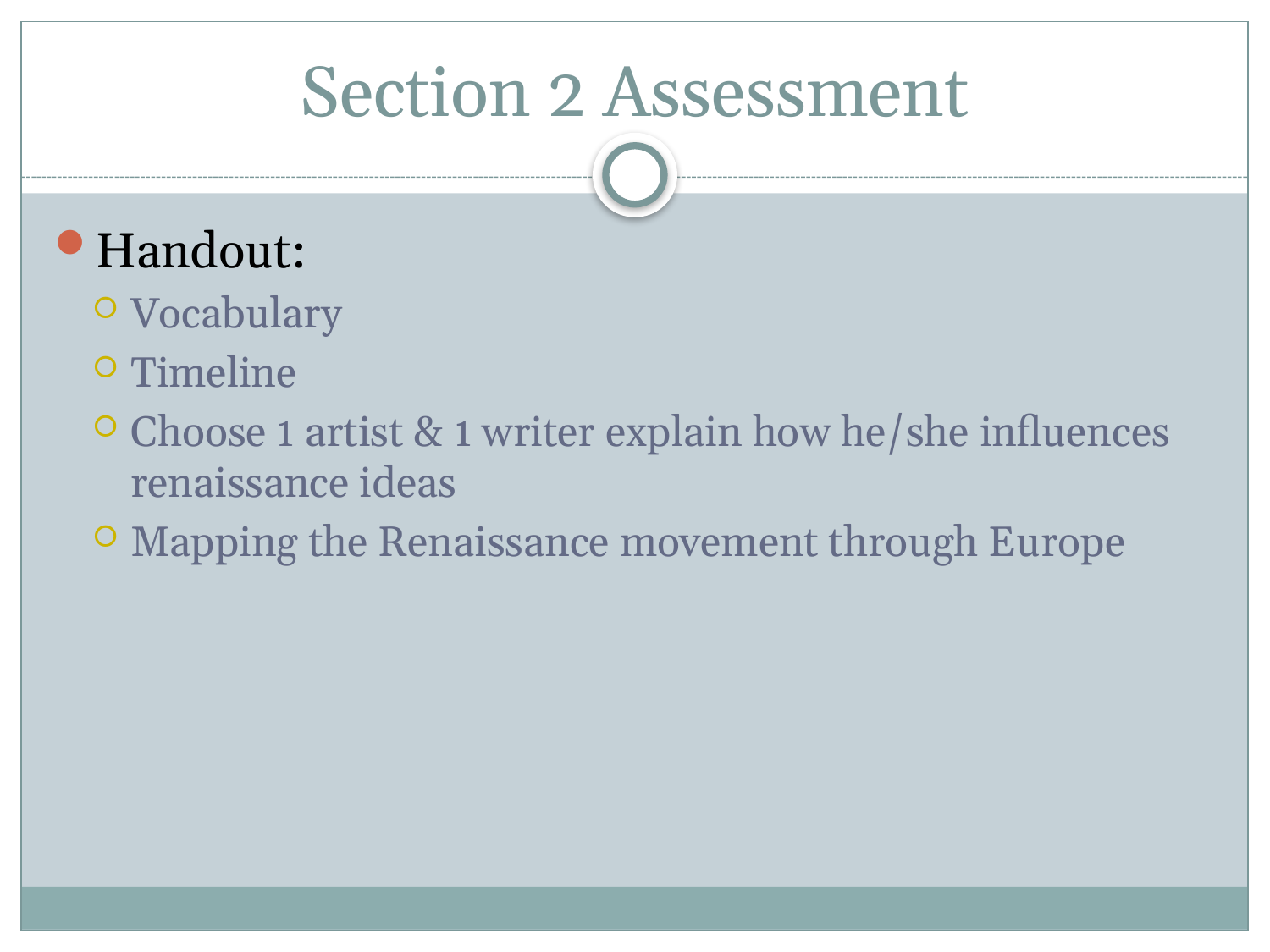

# Section 2 Assessment
Handout:
Vocabulary
Timeline
Choose 1 artist & 1 writer explain how he/she influences renaissance ideas
Mapping the Renaissance movement through Europe